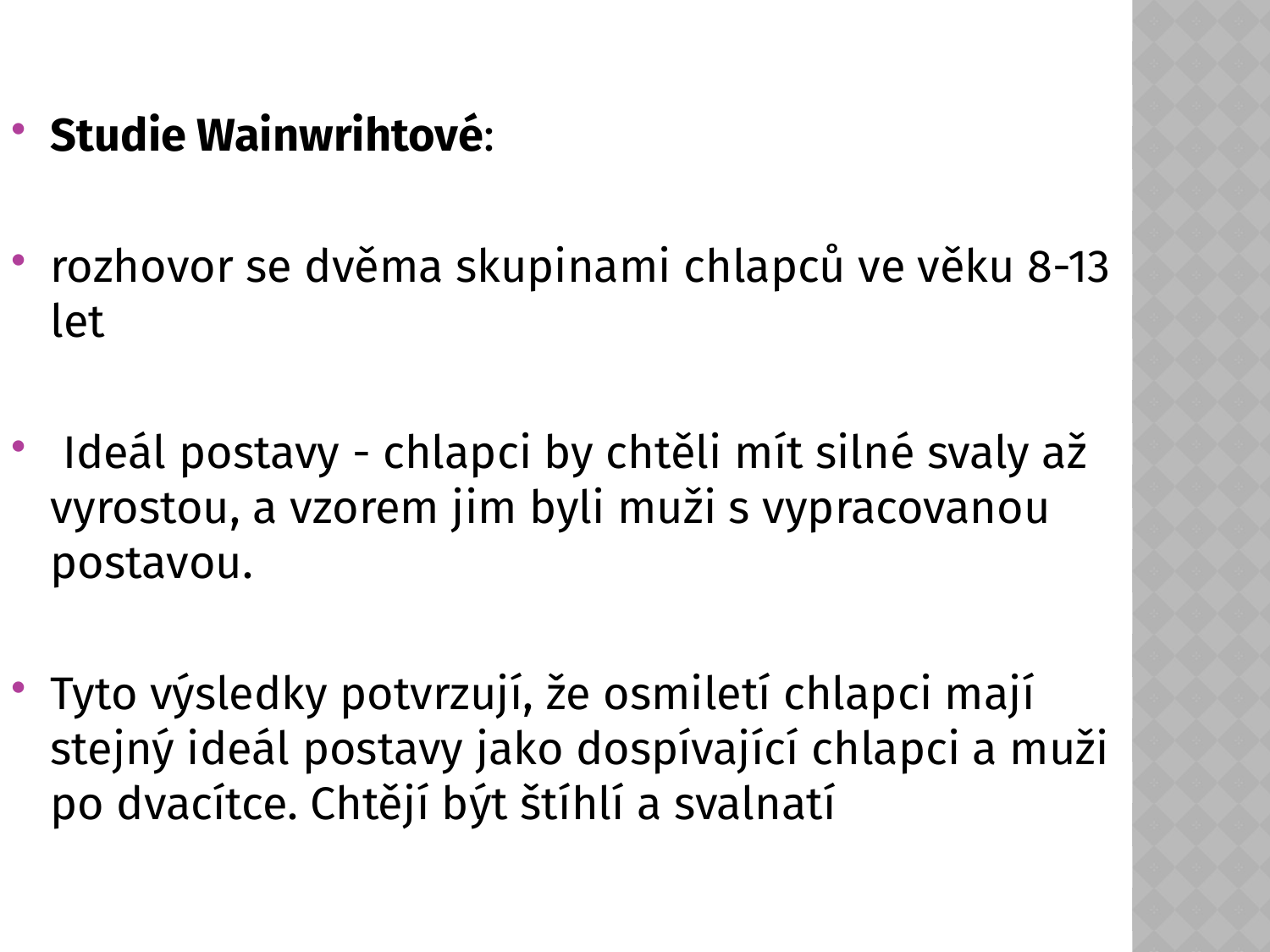

Studie Wainwrihtové:

rozhovor se dvěma skupinami chlapců ve věku 8-13 let

 Ideál postavy - chlapci by chtěli mít silné svaly až vyrostou, a vzorem jim byli muži s vypracovanou postavou.

Tyto výsledky potvrzují, že osmiletí chlapci mají stejný ideál postavy jako dospívající chlapci a muži po dvacítce. Chtějí být štíhlí a svalnatí